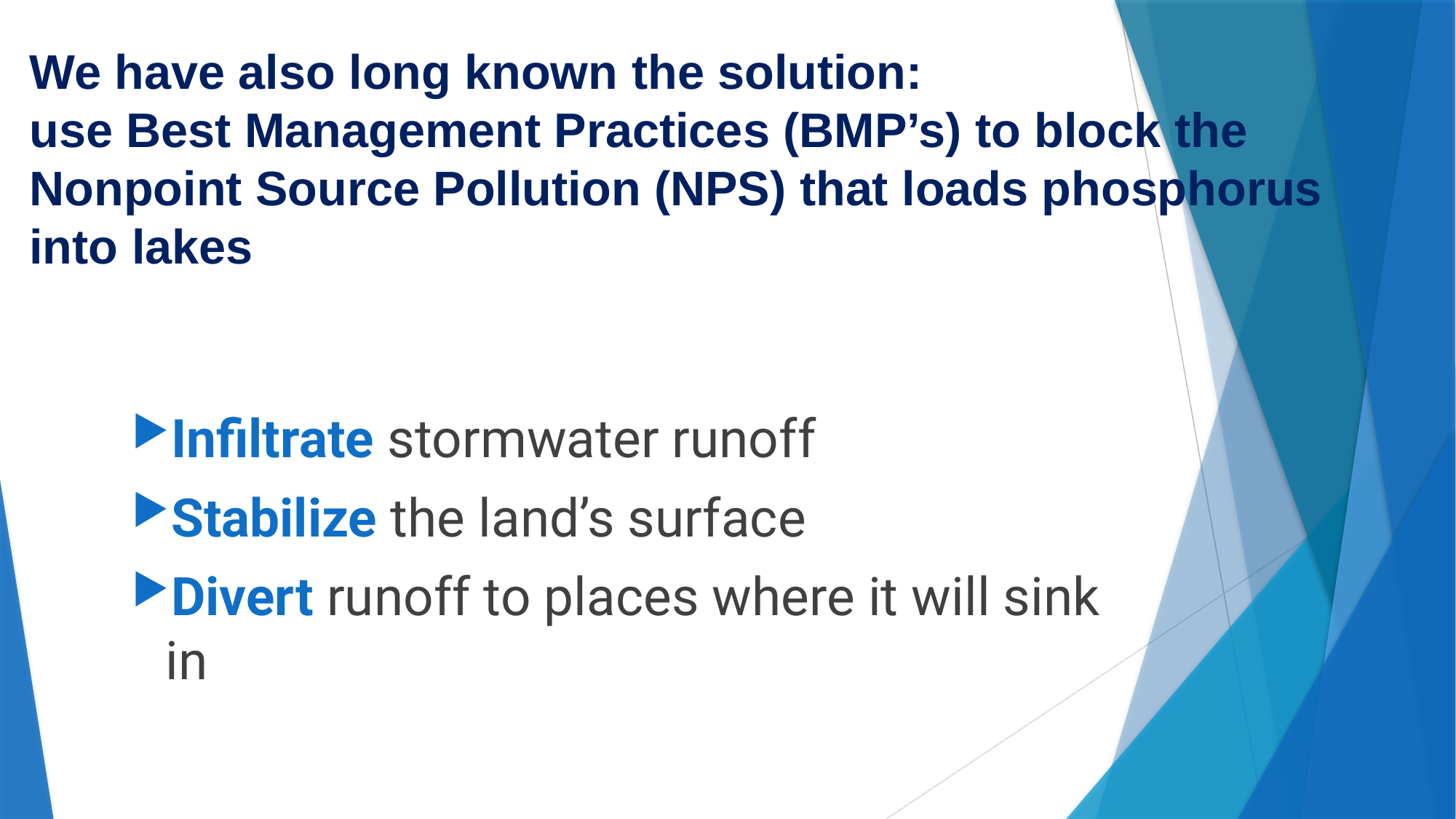

# We have also long known the solution: use Best Management Practices (BMP’s) to block the Nonpoint Source Pollution (NPS) that loads phosphorus into lakes

Infiltrate stormwater runoff
Stabilize the land’s surface
Divert runoff to places where it will sink in